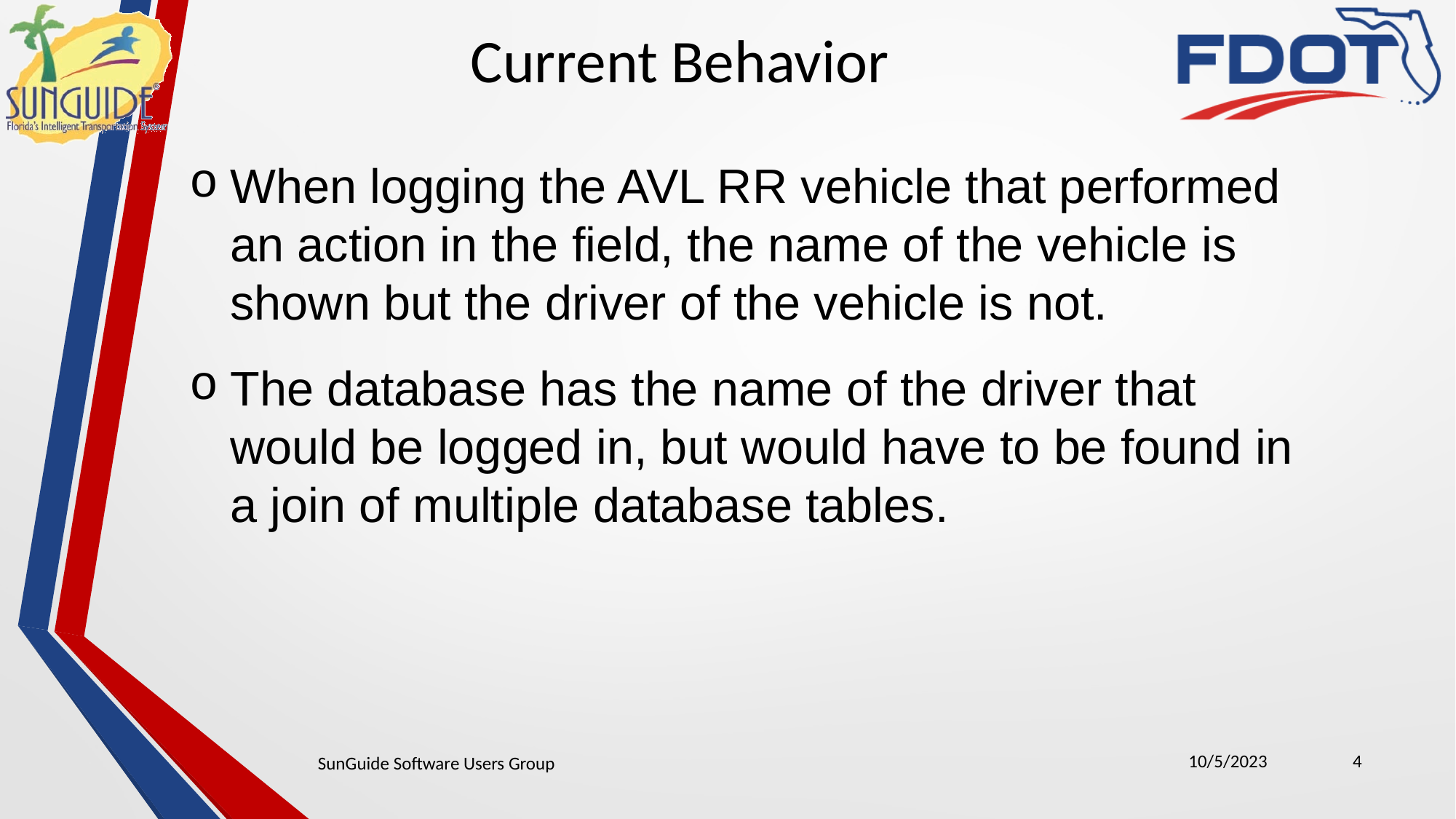

Current Behavior
When logging the AVL RR vehicle that performed an action in the field, the name of the vehicle is shown but the driver of the vehicle is not.
The database has the name of the driver that would be logged in, but would have to be found in a join of multiple database tables.
10/5/2023
4
SunGuide Software Users Group